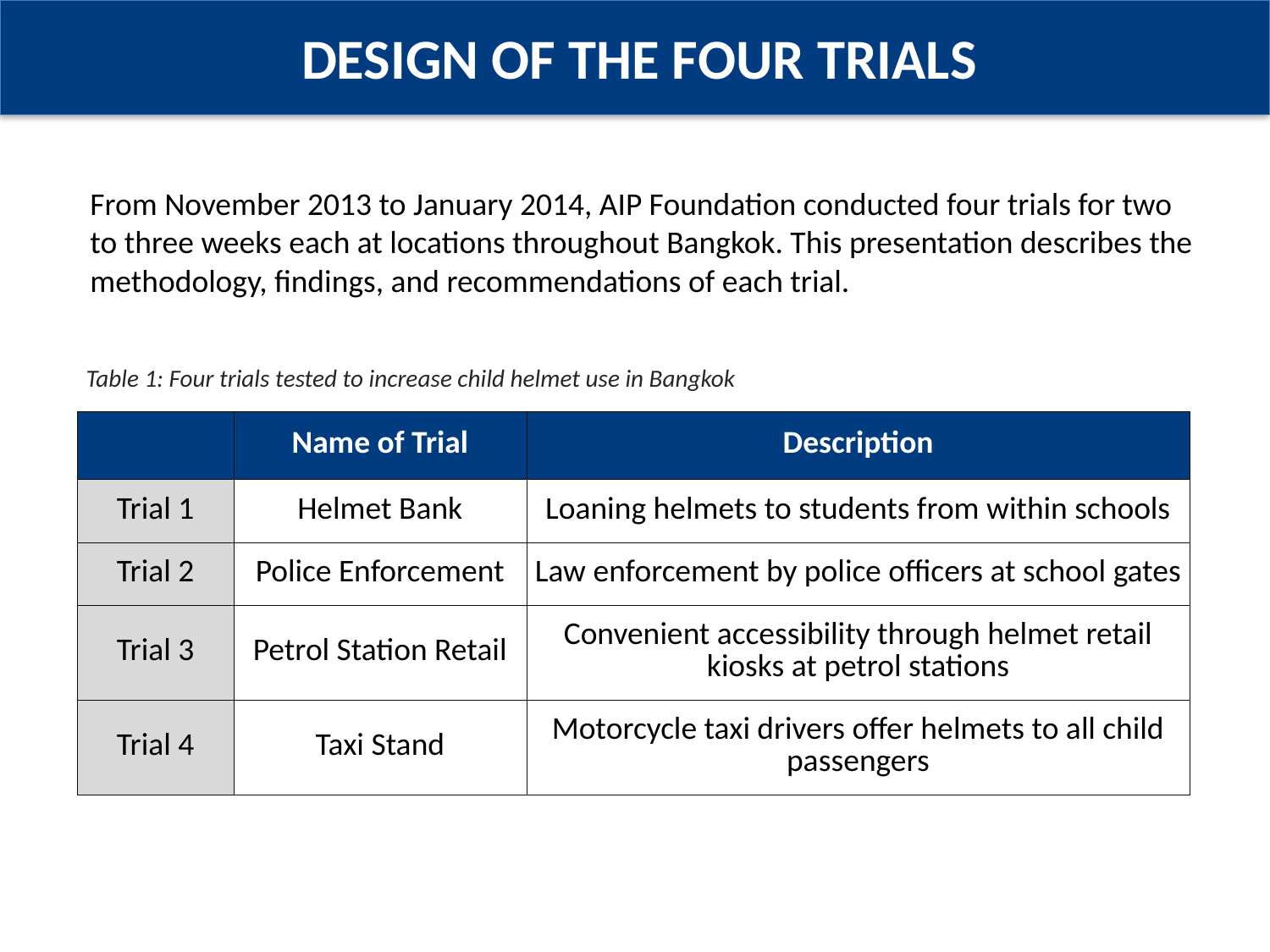

DESIGN OF THE FOUR TRIALS
From November 2013 to January 2014, AIP Foundation conducted four trials for two to three weeks each at locations throughout Bangkok. This presentation describes the methodology, findings, and recommendations of each trial.
Table 1: Four trials tested to increase child helmet use in Bangkok
|  | Name of Trial | Description |
| --- | --- | --- |
| Trial 1 | Helmet Bank | Loaning helmets to students from within schools |
| Trial 2 | Police Enforcement | Law enforcement by police officers at school gates |
| Trial 3 | Petrol Station Retail | Convenient accessibility through helmet retail kiosks at petrol stations |
| Trial 4 | Taxi Stand | Motorcycle taxi drivers offer helmets to all child passengers |